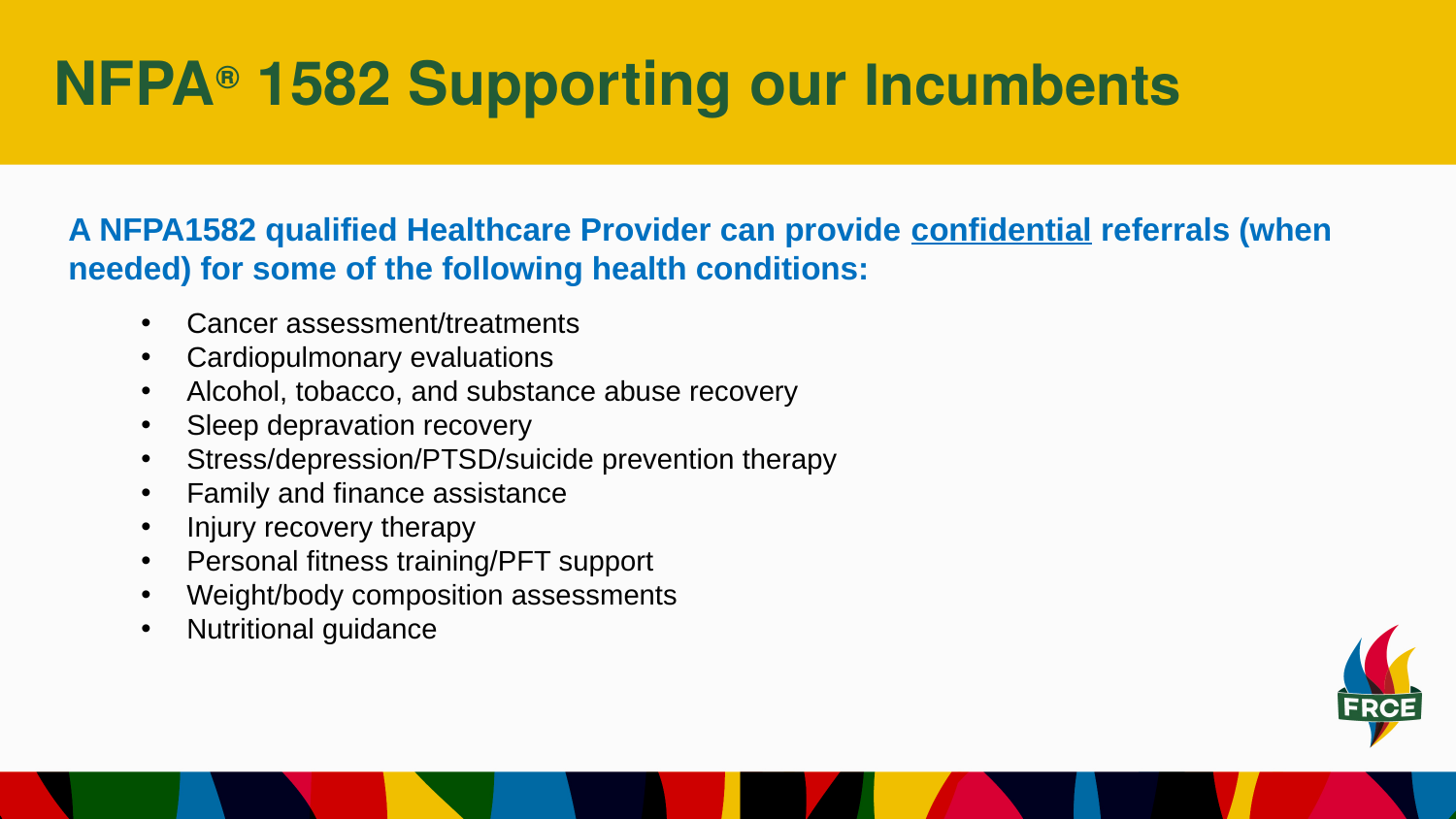

# NFPA® 1582 Supporting our Incumbents
A NFPA1582 qualified Healthcare Provider can provide confidential referrals (when needed) for some of the following health conditions:

Cancer assessment/treatments
Cardiopulmonary evaluations
Alcohol, tobacco, and substance abuse recovery
Sleep depravation recovery
Stress/depression/PTSD/suicide prevention therapy
Family and finance assistance
Injury recovery therapy
Personal fitness training/PFT support
Weight/body composition assessments
Nutritional guidance